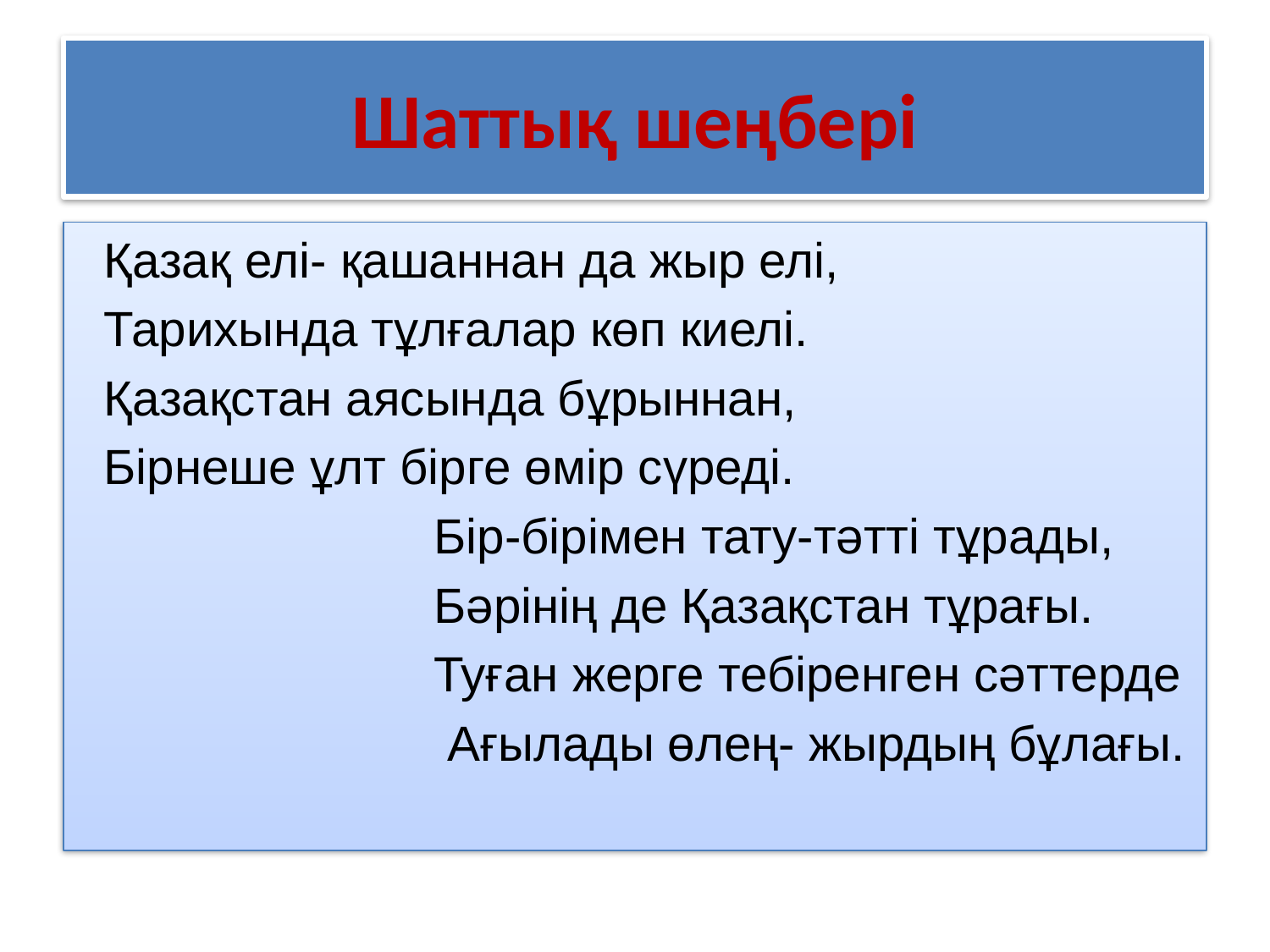

# Шаттық шеңбері
  Қазақ елі- қашаннан да жыр елі,
  Тарихында тұлғалар көп киелі.
  Қазақстан аясында бұрыннан,
  Бірнеше ұлт бірге өмір сүреді.
                          Бір-бірімен тату-тәтті тұрады,
                          Бәрінің де Қазақстан тұрағы.
                          Туған жерге тебіренген сәттерде
                           Ағылады өлең- жырдың бұлағы.